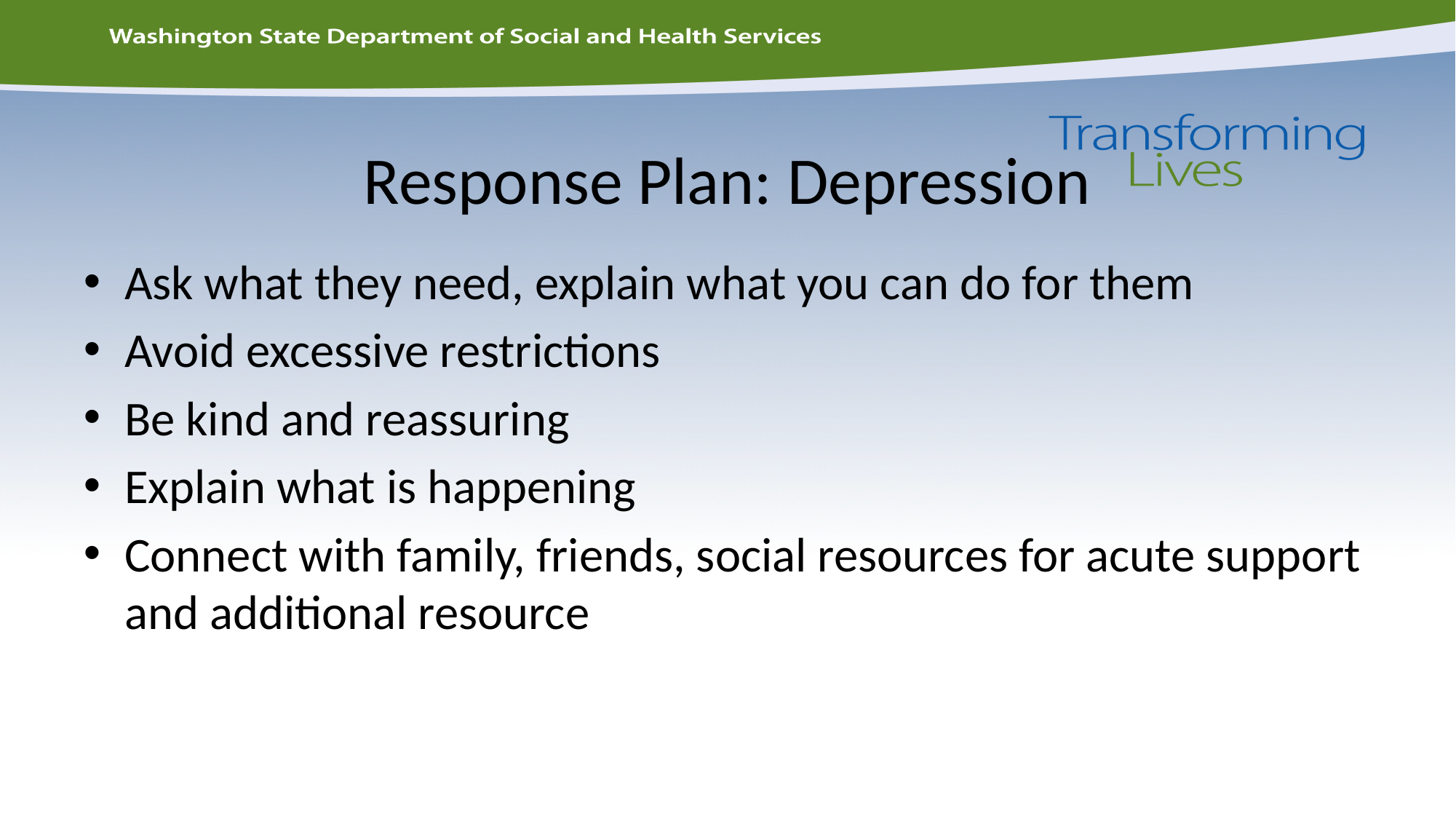

# Response Plan: Depression
Ask what they need, explain what you can do for them
Avoid excessive restrictions
Be kind and reassuring
Explain what is happening
Connect with family, friends, social resources for acute support and additional resource